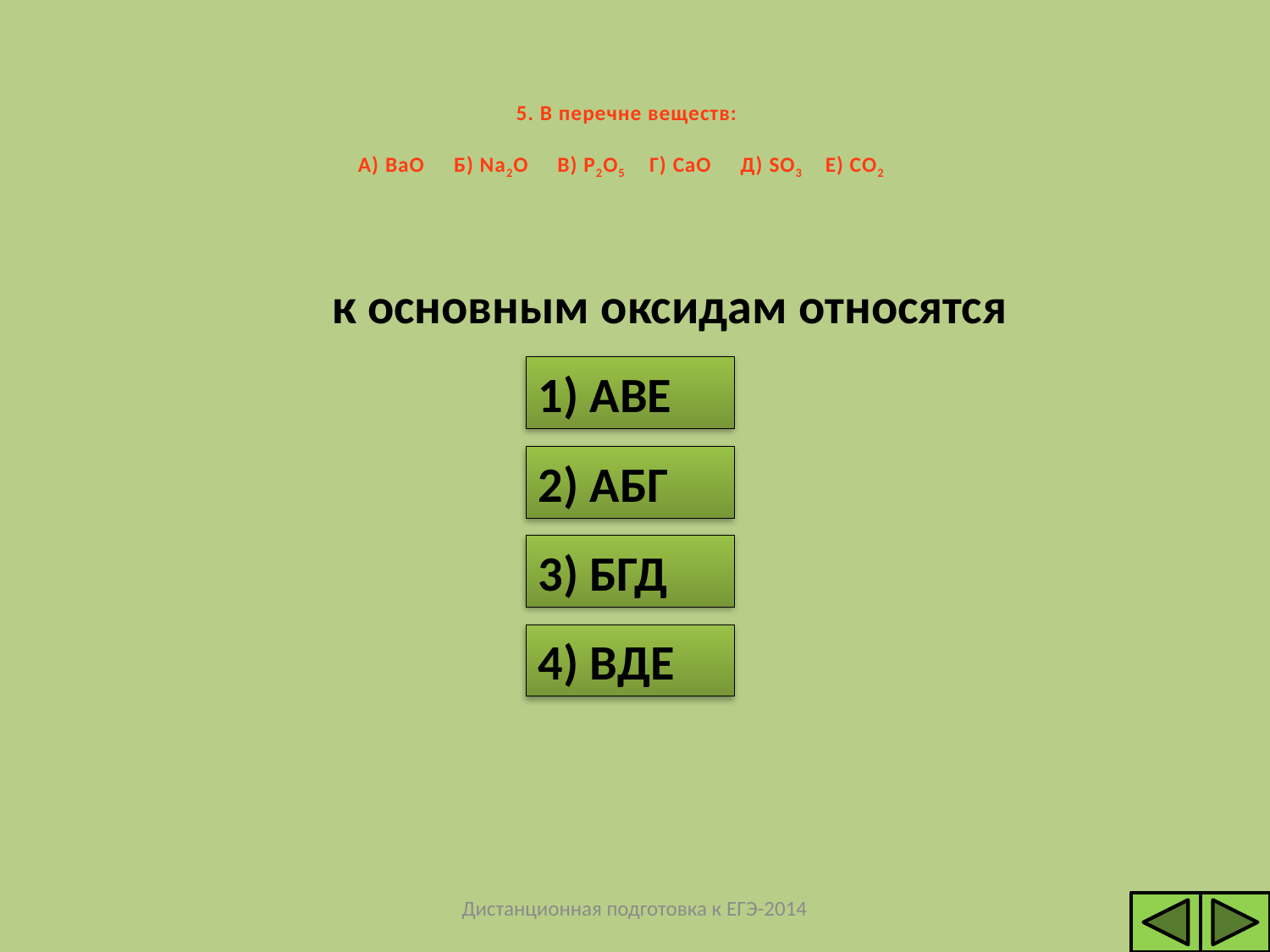

# 5. В перечне веществ: А) BaO     Б) Na2O     В) P2O5      Г) CaO     Д) SO3    E) CO2
к основным оксидам относятся
1) АВЕ
Н Е Т
2) АБГ
Д А
3) БГД
Н Е Т
4) ВДЕ
Н Е Т
Дистанционная подготовка к ЕГЭ-2014